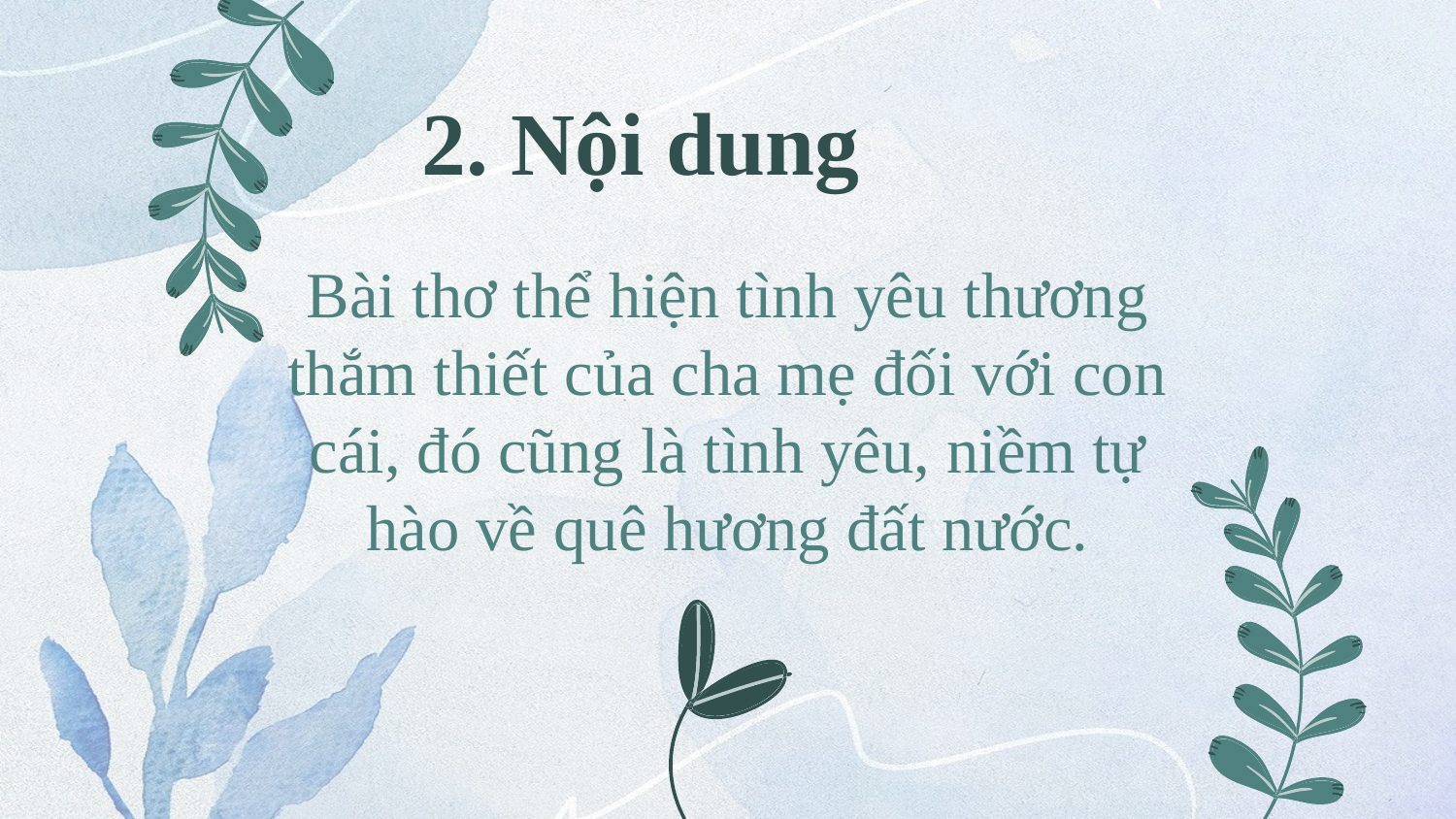

# 2. Nội dung
Bài thơ thể hiện tình yêu thương thắm thiết của cha mẹ đối với con cái, đó cũng là tình yêu, niềm tự hào về quê hương đất nước.